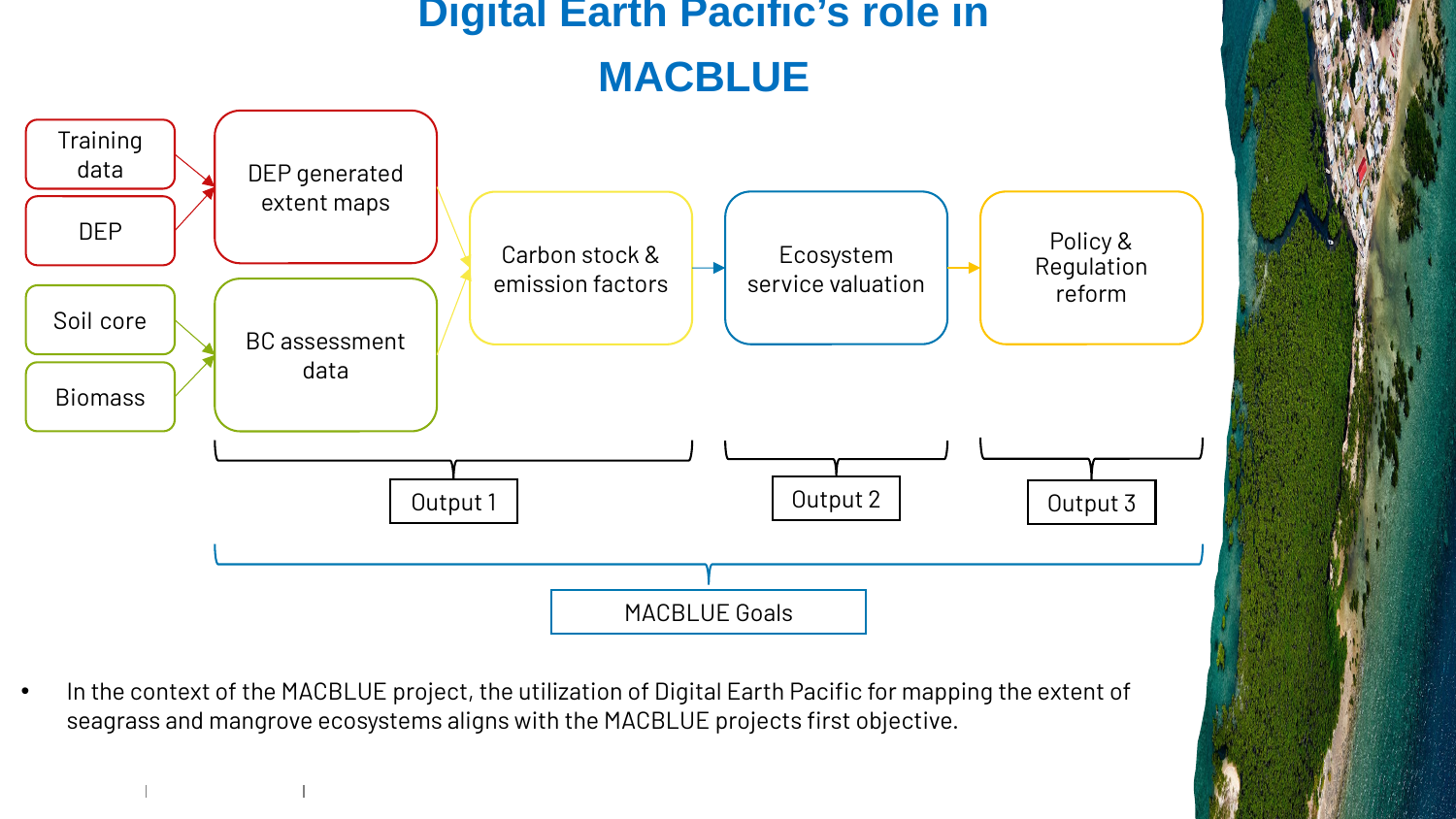

Digital Earth Pacific’s role in MACBLUE

DEP generated extent maps
Training data
Policy & Regulation reform
Ecosystem service valuation
Carbon stock & emission factors
DEP

BC assessment data
Soil core

Biomass
Output 2
Output 1
Output 3
MACBLUE Goals
In the context of the MACBLUE project, the utilization of Digital Earth Pacific for mapping the extent of seagrass and mangrove ecosystems aligns with the MACBLUE projects first objective.